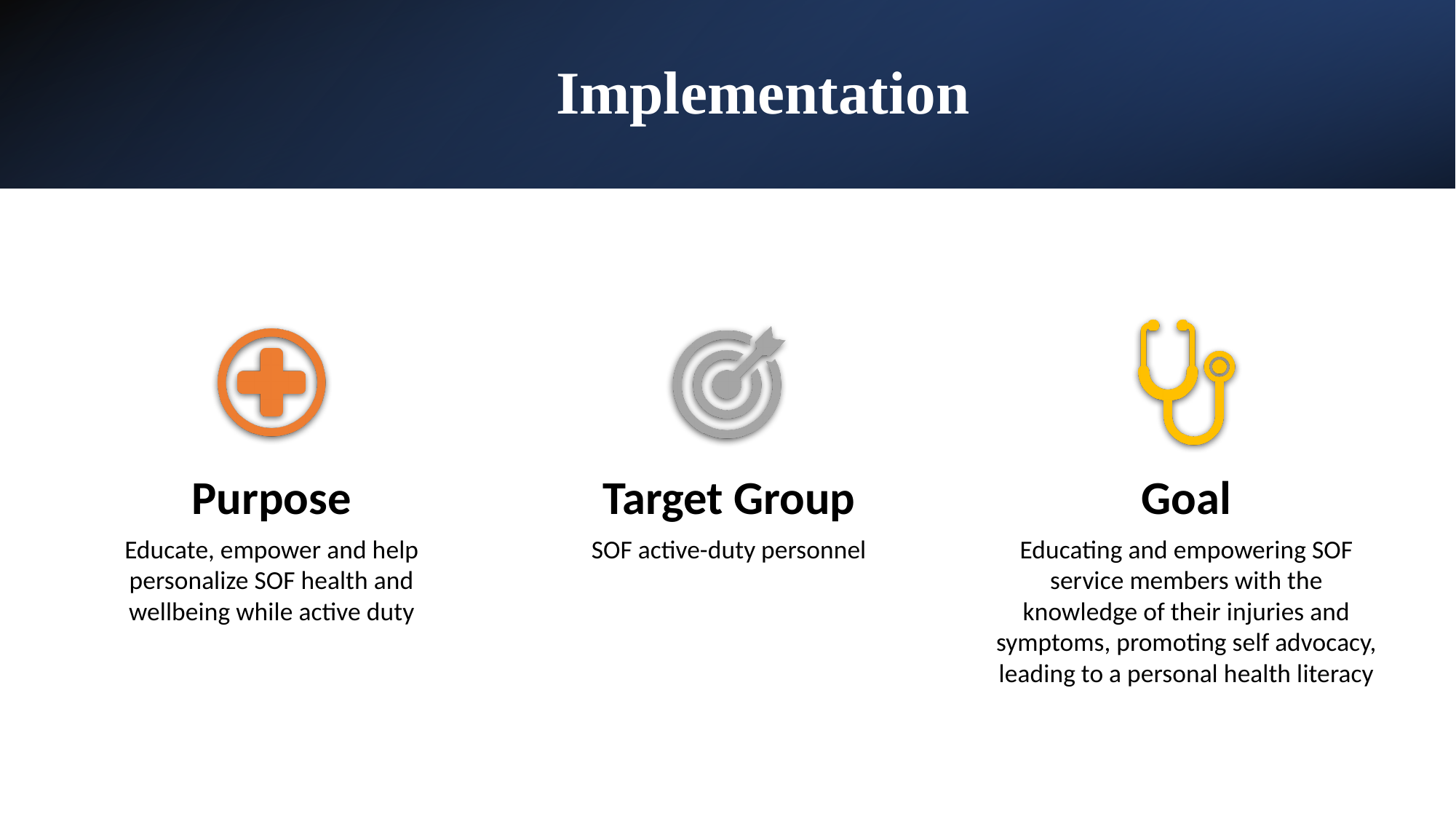

# Implementation
Purpose
Educate, empower and help personalize SOF health and wellbeing while active duty
Target Group
SOF active-duty personnel
Goal
Educating and empowering SOF service members with the knowledge of their injuries and symptoms, promoting self advocacy, leading to a personal health literacy